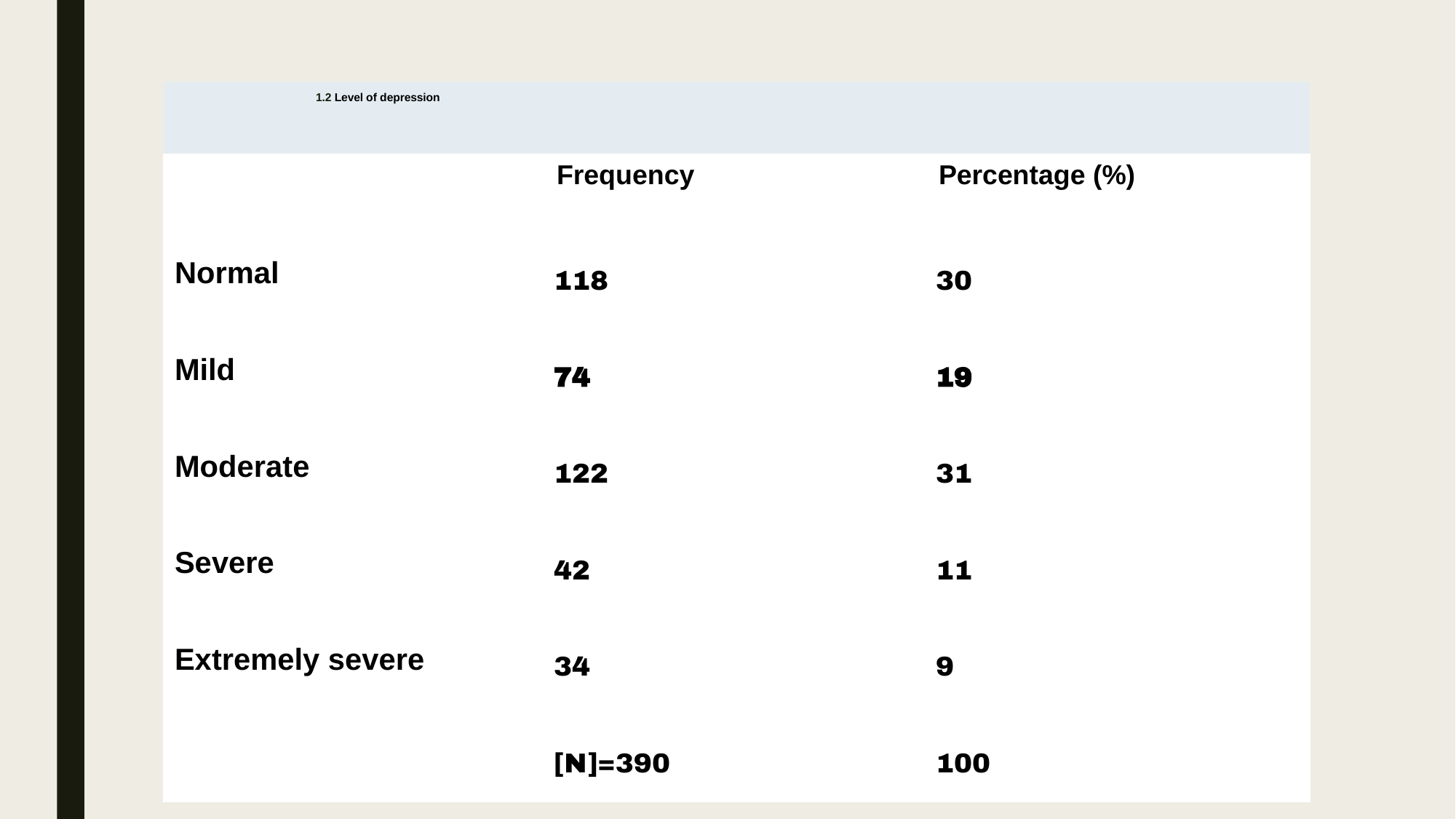

# 1.2 Level of depression
|  | Frequency | Percentage (%) |
| --- | --- | --- |
| Normal | 118 | 30 |
| Mild | 74 | 19 |
| Moderate | 122 | 31 |
| Severe | 42 | 11 |
| Extremely severe | 34 | 9 |
|  | [N]=390 | 100 |